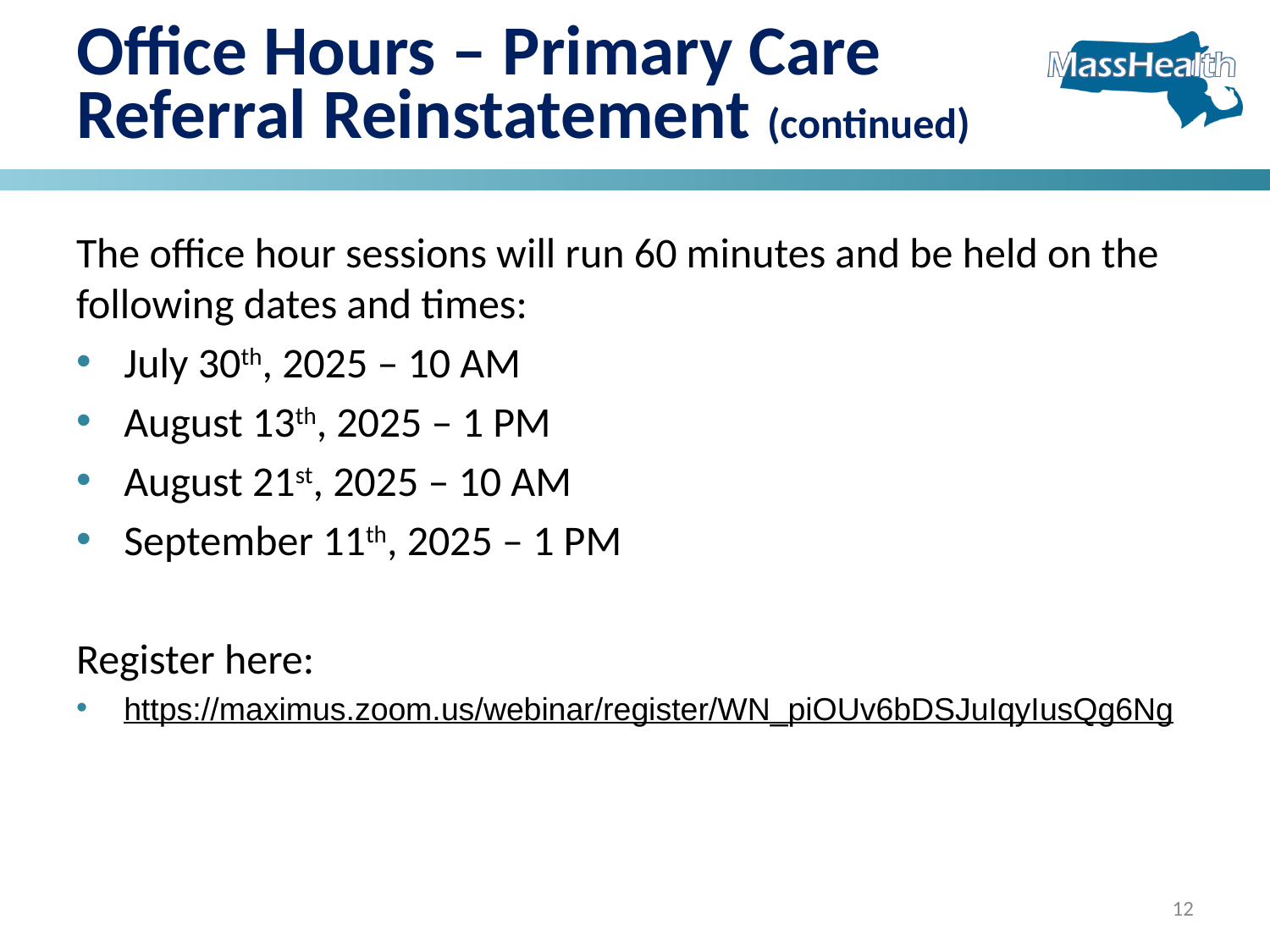

# Office Hours – Primary Care Referral Reinstatement (continued)
The office hour sessions will run 60 minutes and be held on the following dates and times:
July 30th, 2025 – 10 AM
August 13th, 2025 – 1 PM
August 21st, 2025 – 10 AM
September 11th, 2025 – 1 PM

Register here:
https://maximus.zoom.us/webinar/register/WN_piOUv6bDSJuIqyIusQg6Ng
12